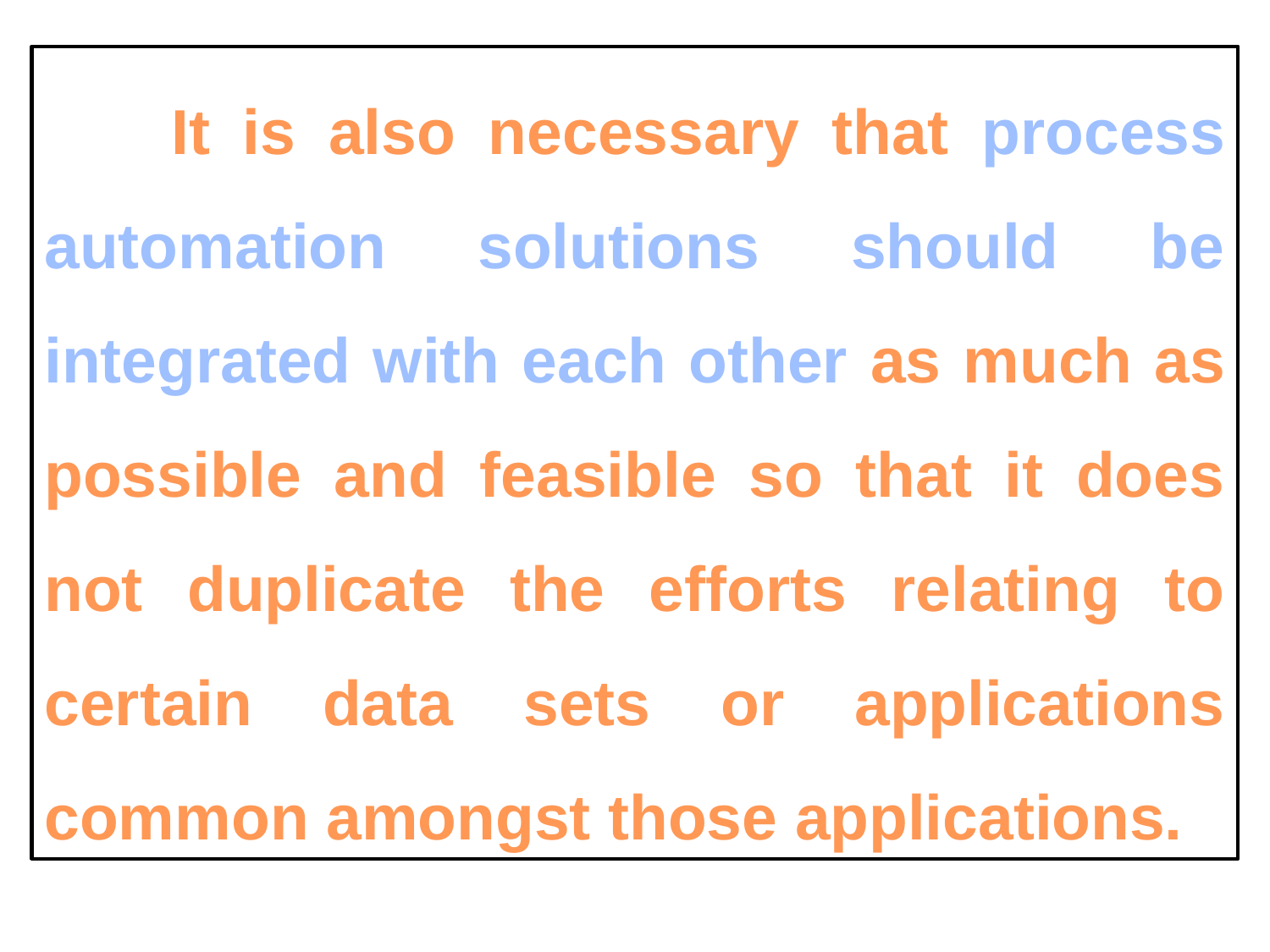

It is also necessary that process automation solutions should be integrated with each other as much as possible and feasible so that it does not duplicate the efforts relating to certain data sets or applications common amongst those applications.